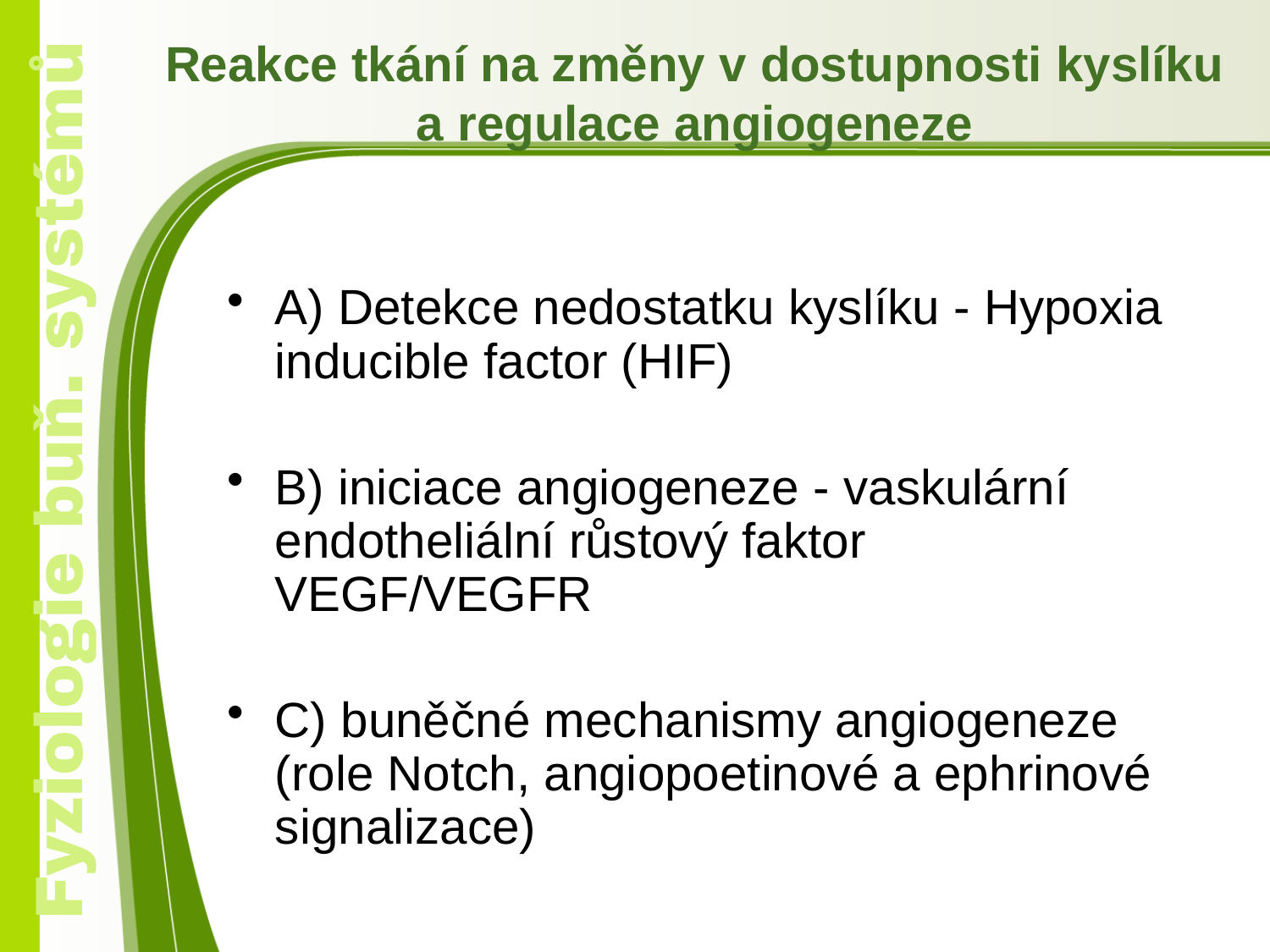

Reakce tkání na změny v dostupnosti kyslíku a regulace angiogeneze
A) Detekce nedostatku kyslíku - Hypoxia inducible factor (HIF)

B) iniciace angiogeneze - vaskulární endotheliální růstový faktor VEGF/VEGFR

C) buněčné mechanismy angiogeneze (role Notch, angiopoetinové a ephrinové signalizace)